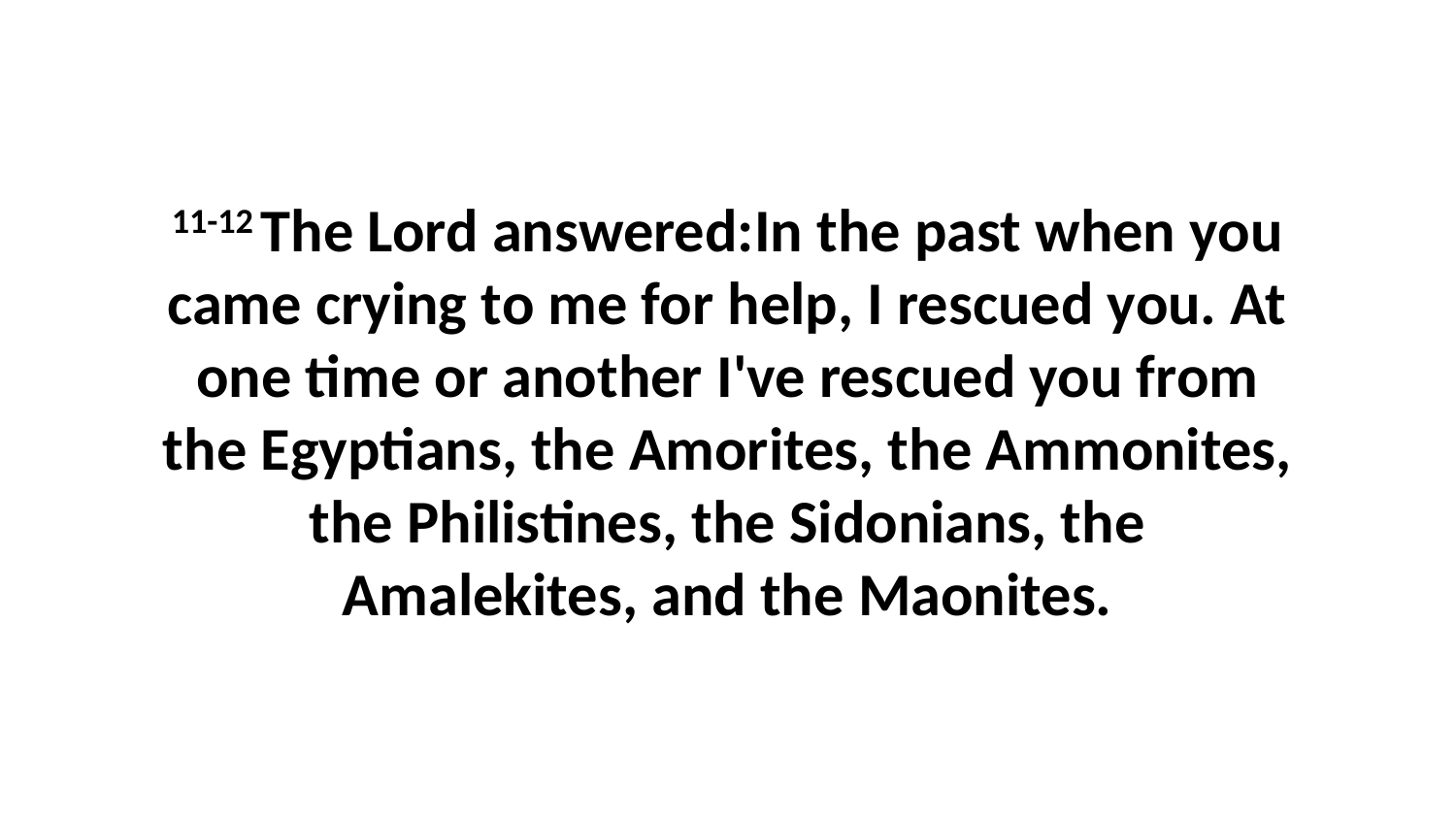

11-12 The Lord answered:In the past when you came crying to me for help, I rescued you. At one time or another I've rescued you from the Egyptians, the Amorites, the Ammonites, the Philistines, the Sidonians, the Amalekites, and the Maonites.